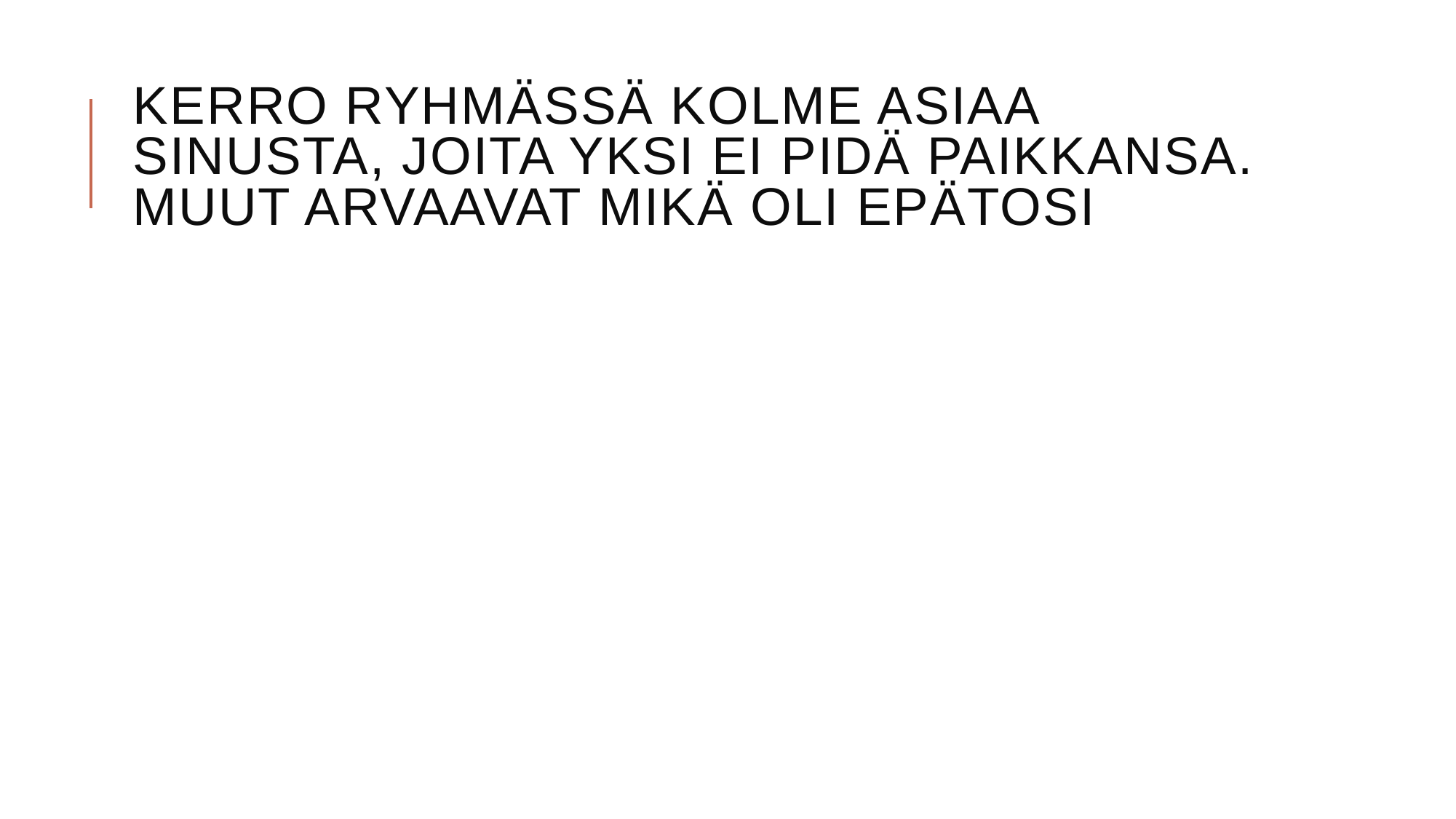

# Kerro ryhmässä kolme asiaa sinusta, joita yksi ei pidä paikkansa. Muut arvaavat mikä oli epätosi